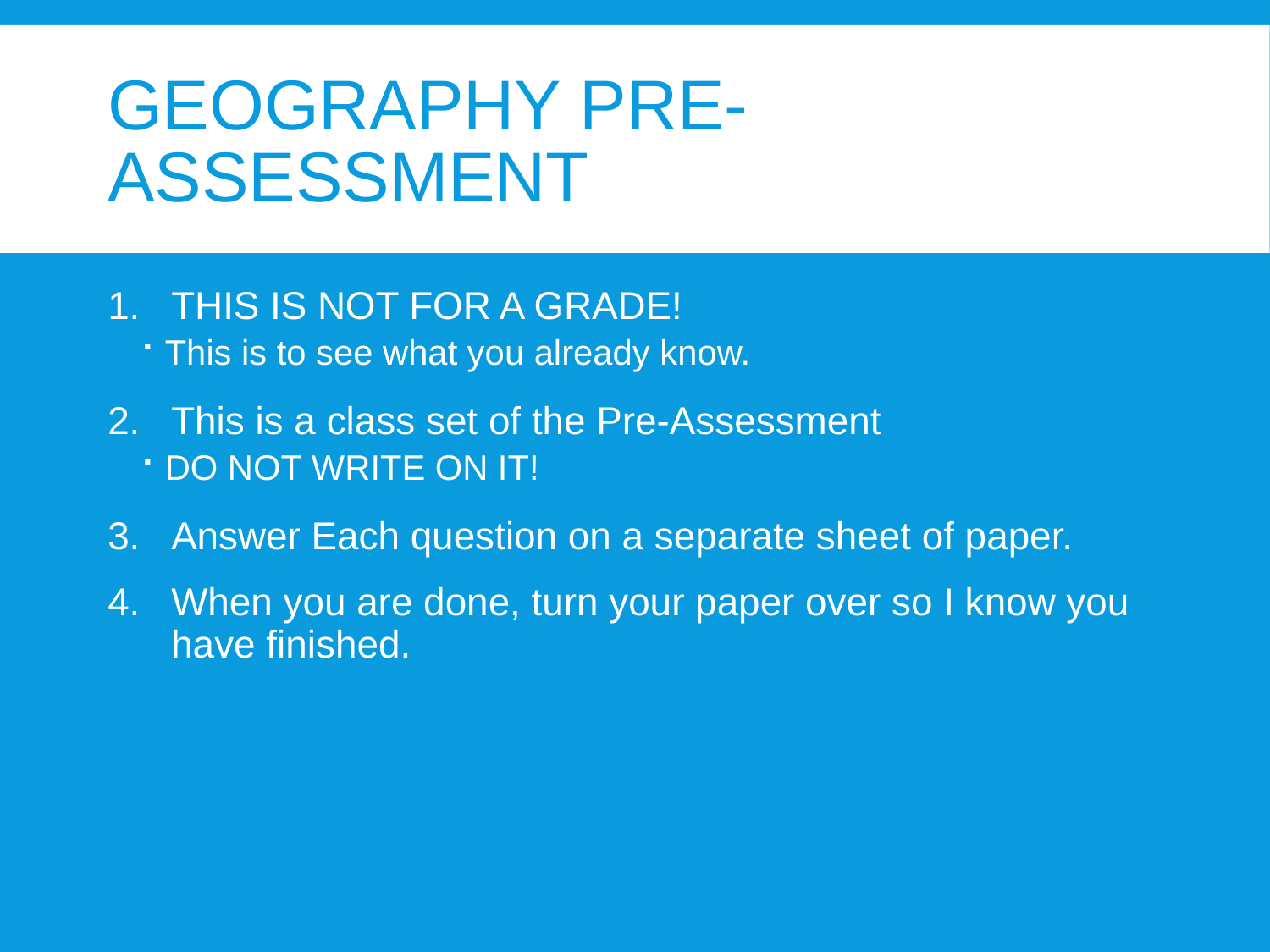

# Geography Pre-Assessment
THIS IS NOT FOR A GRADE!
This is to see what you already know.
This is a class set of the Pre-Assessment
DO NOT WRITE ON IT!
Answer Each question on a separate sheet of paper.
When you are done, turn your paper over so I know you have finished.